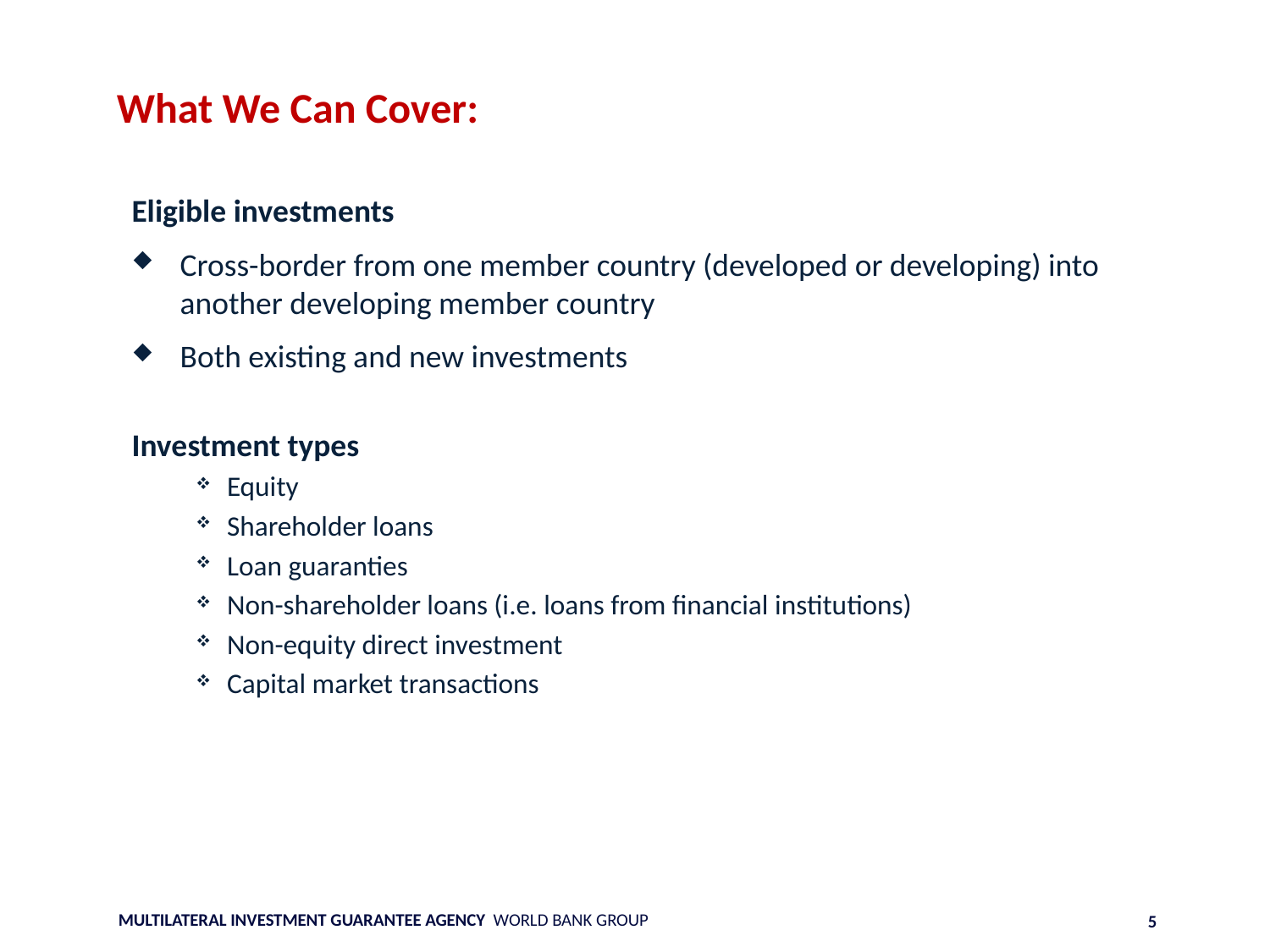

# What We Can Cover:
Eligible investments
Cross-border from one member country (developed or developing) into another developing member country
Both existing and new investments

Investment types
Equity
Shareholder loans
Loan guaranties
Non-shareholder loans (i.e. loans from financial institutions)
Non-equity direct investment
Capital market transactions